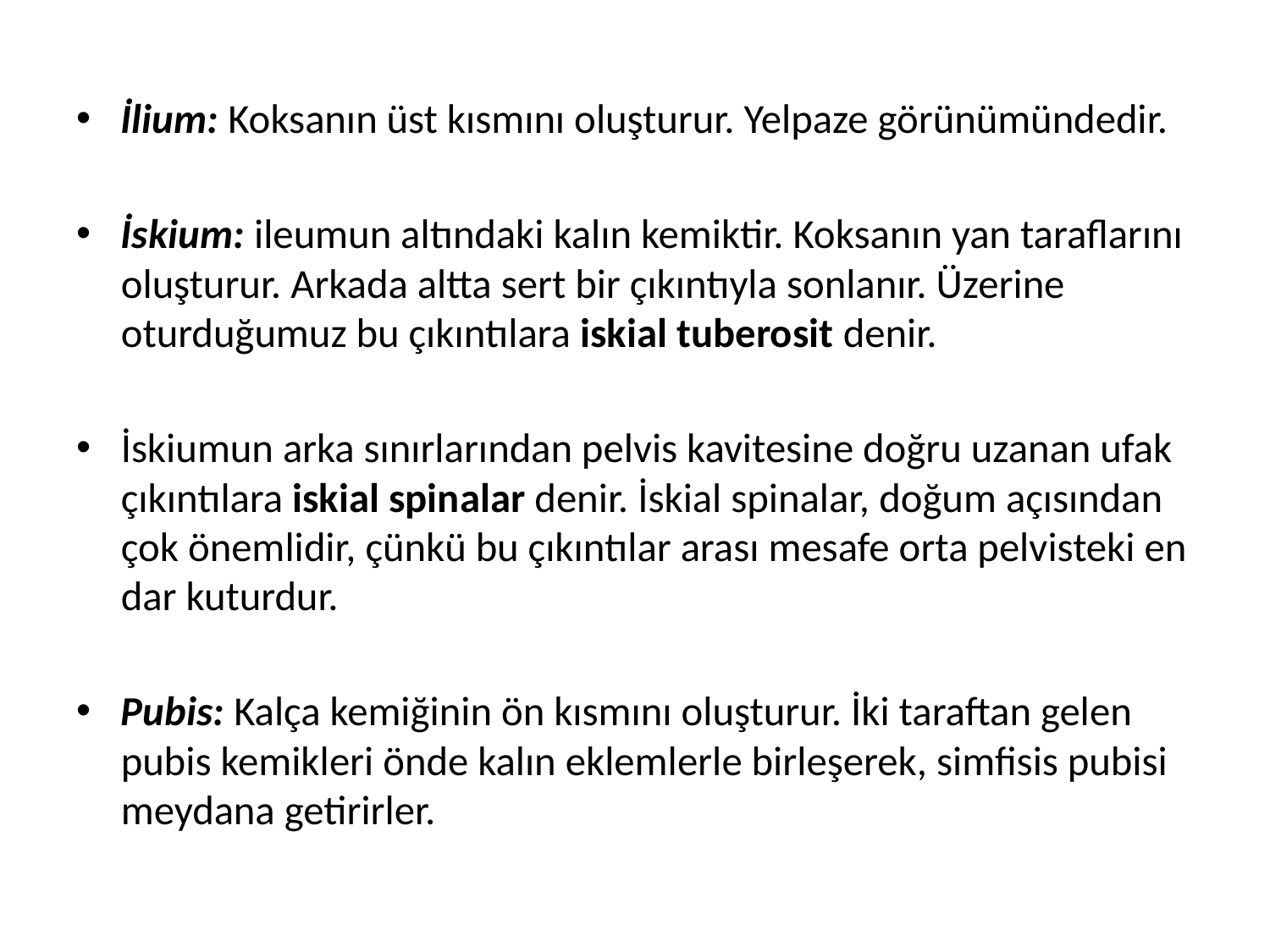

İlium: Koksanın üst kısmını oluşturur. Yelpaze görünümündedir.

İskium: ileumun altındaki kalın kemiktir. Koksanın yan taraflarını oluşturur. Arkada altta sert bir çıkıntıyla sonlanır. Üzerine oturduğumuz bu çıkıntılara iskial tuberosit denir.

İskiumun arka sınırlarından pelvis kavitesine doğru uzanan ufak çıkıntılara iskial spinalar denir. İskial spinalar, doğum açısından çok önemlidir, çünkü bu çıkıntılar arası mesafe orta pelvisteki en dar kuturdur.

Pubis: Kalça kemiğinin ön kısmını oluşturur. İki taraftan gelen pubis kemikleri önde kalın eklemlerle birleşerek, simfisis pubisi meydana getirirler.